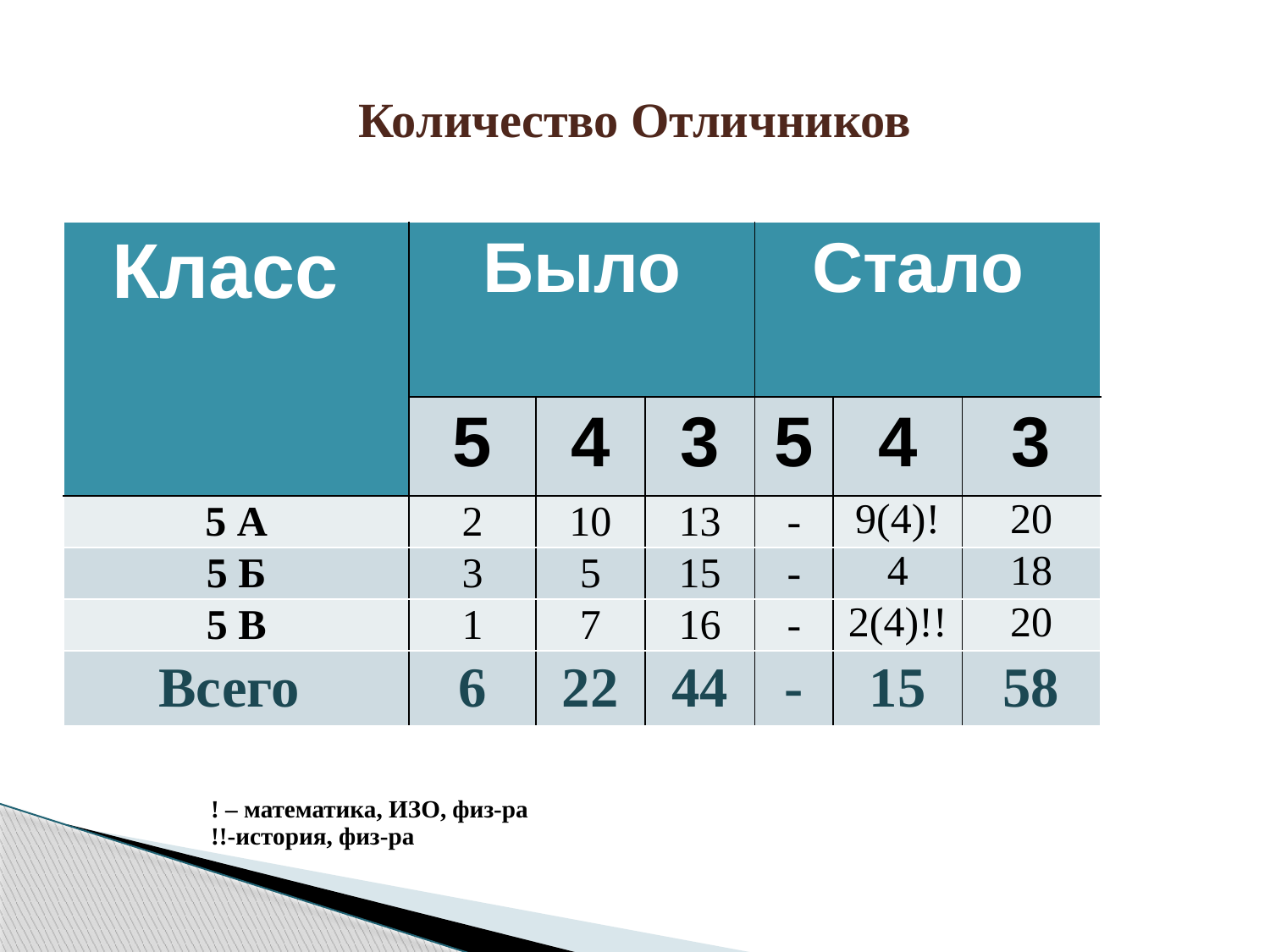

# Количество Отличников
| Класс | Было |  |  | Стало |  |  |
| --- | --- | --- | --- | --- | --- | --- |
|  | 5 | 4 | 3 | 5 | 4 | 3 |
| 5 А | 2 | 10 | 13 | - | 9(4)! | 20 |
| 5 Б | 3 | 5 | 15 | - | 4 | 18 |
| 5 В | 1 | 7 | 16 | - | 2(4)!! | 20 |
| Всего | 6 | 22 | 44 | - | 15 | 58 |
! – математика, ИЗО, физ-ра
!!-история, физ-ра